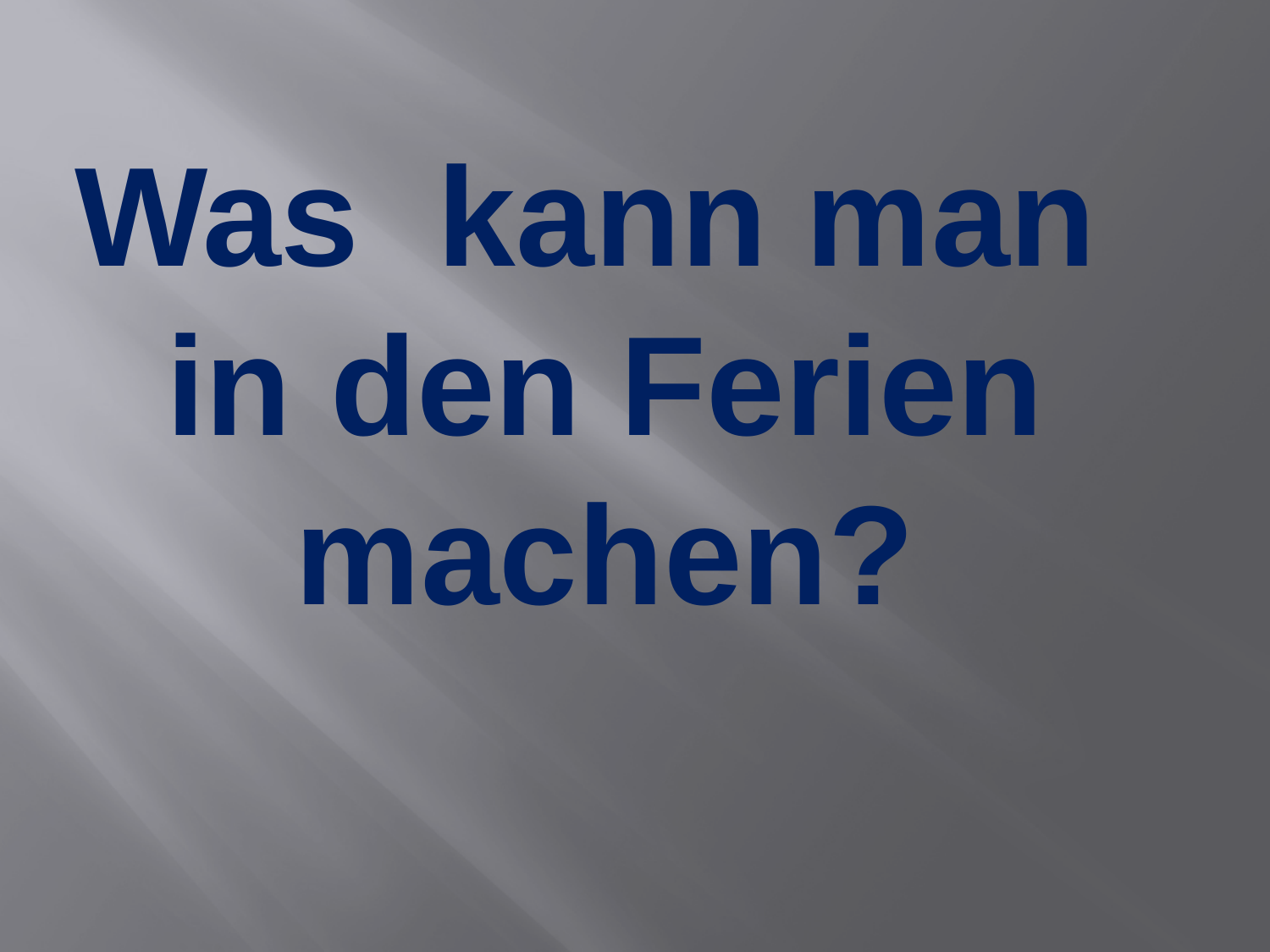

Was  kann man
in den Ferien machen?